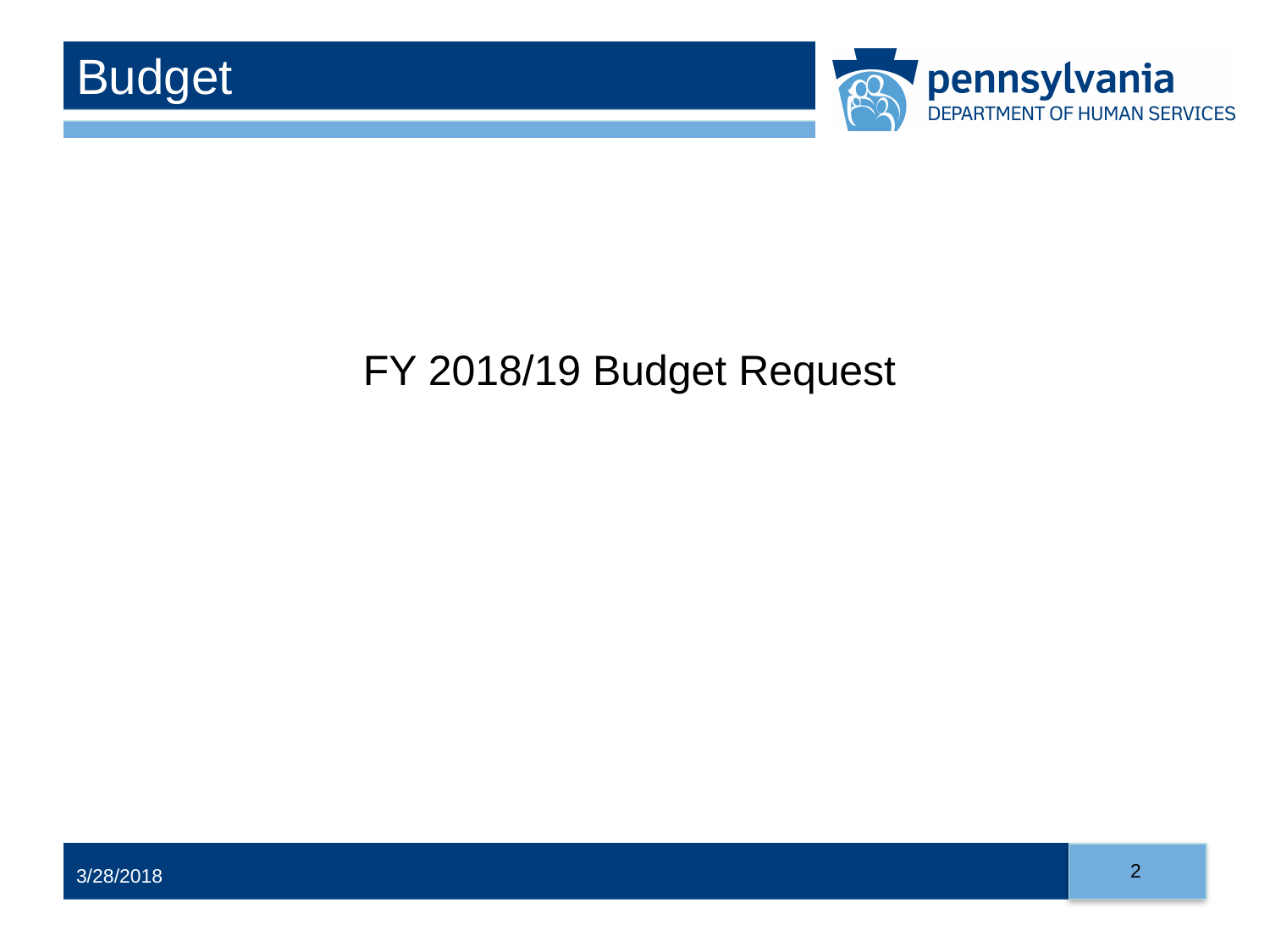

# Budget

FY 2018/19 Budget Request
2